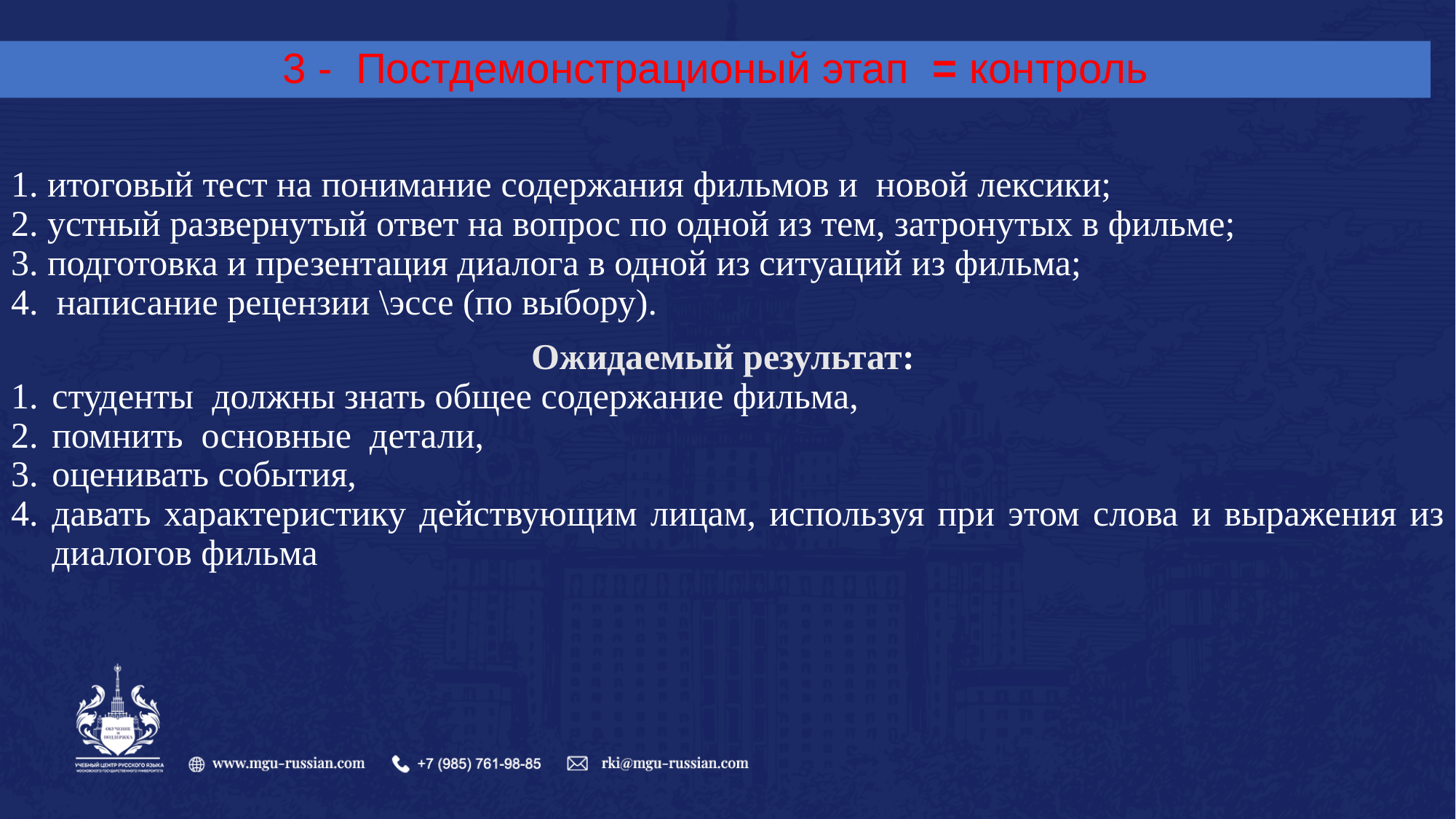

# 3 -  Постдемонстрационый этап  = контроль

1. итоговый тест на понимание содержания фильмов и  новой лексики;
2. устный развернутый ответ на вопрос по одной из тем, затронутых в фильме;
3. подготовка и презентация диалога в одной из ситуаций из фильма;
4.  написание рецензии \эссе (по выбору).
Ожидаемый результат:
студенты  должны знать общее содержание фильма,
помнить  основные  детали,
оценивать события,
давать характеристику действующим лицам, используя при этом слова и выражения из диалогов фильма